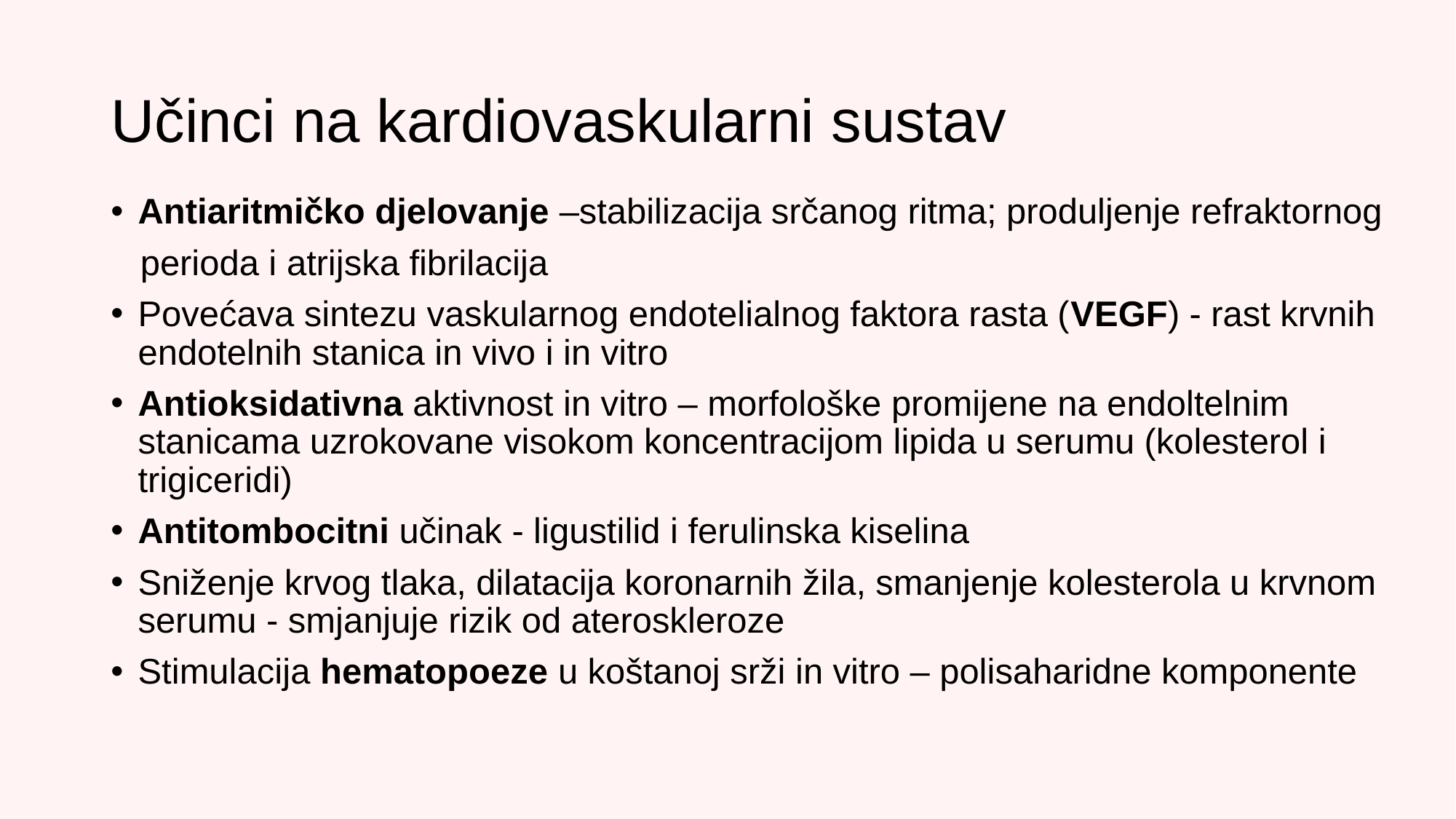

# Učinci na kardiovaskularni sustav
Antiaritmičko djelovanje –stabilizacija srčanog ritma; produljenje refraktornog
   perioda i atrijska fibrilacija
Povećava sintezu vaskularnog endotelialnog faktora rasta (VEGF) - rast krvnih endotelnih stanica in vivo i in vitro
Antioksidativna aktivnost in vitro – morfološke promijene na endoltelnim stanicama uzrokovane visokom koncentracijom lipida u serumu (kolesterol i trigiceridi)
Antitombocitni učinak - ligustilid i ferulinska kiselina
Sniženje krvog tlaka, dilatacija koronarnih žila, smanjenje kolesterola u krvnom serumu - smjanjuje rizik od ateroskleroze
Stimulacija hematopoeze u koštanoj srži in vitro – polisaharidne komponente